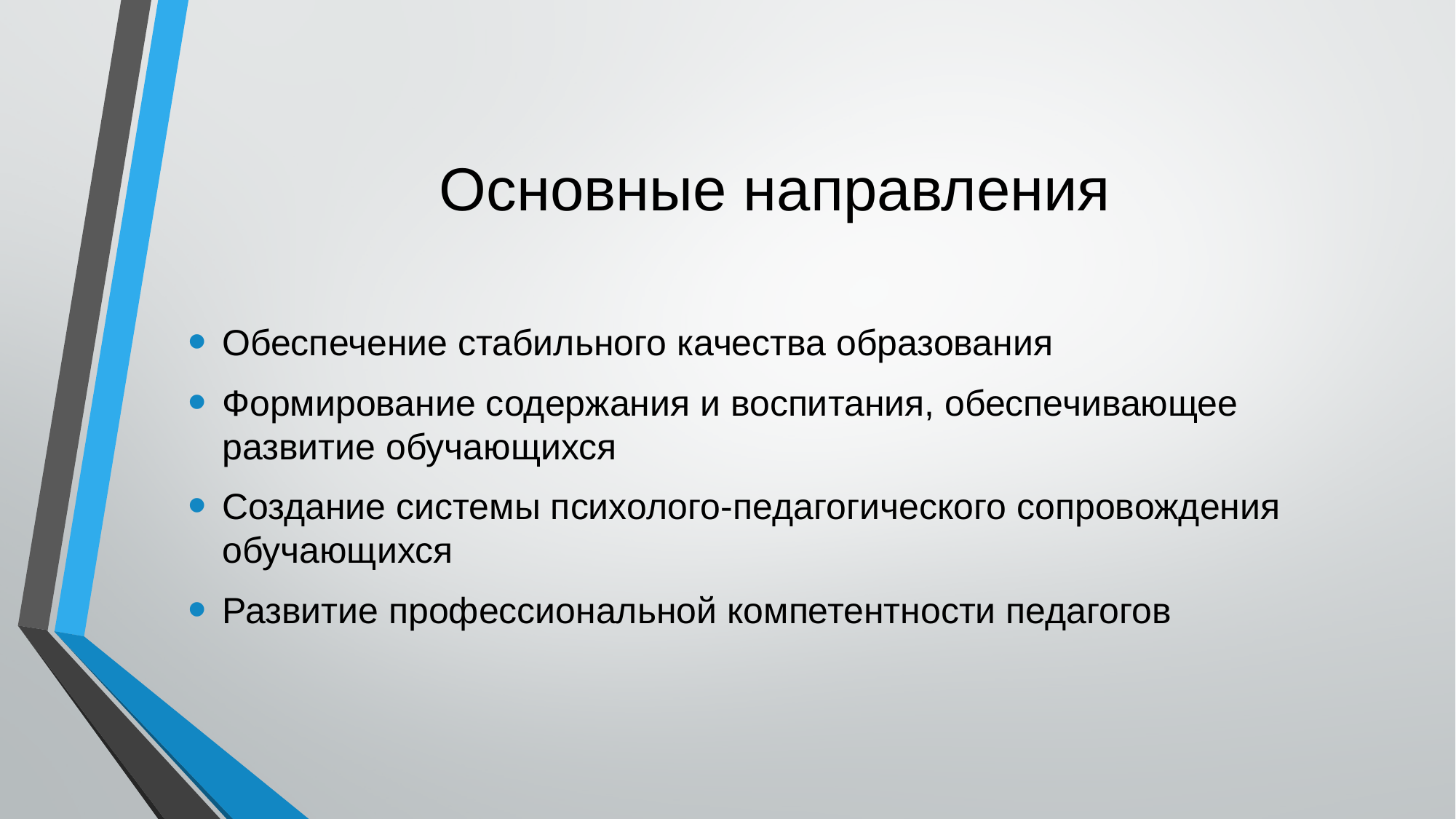

# Основные направления
Обеспечение стабильного качества образования
Формирование содержания и воспитания, обеспечивающее развитие обучающихся
Создание системы психолого-педагогического сопровождения обучающихся
Развитие профессиональной компетентности педагогов